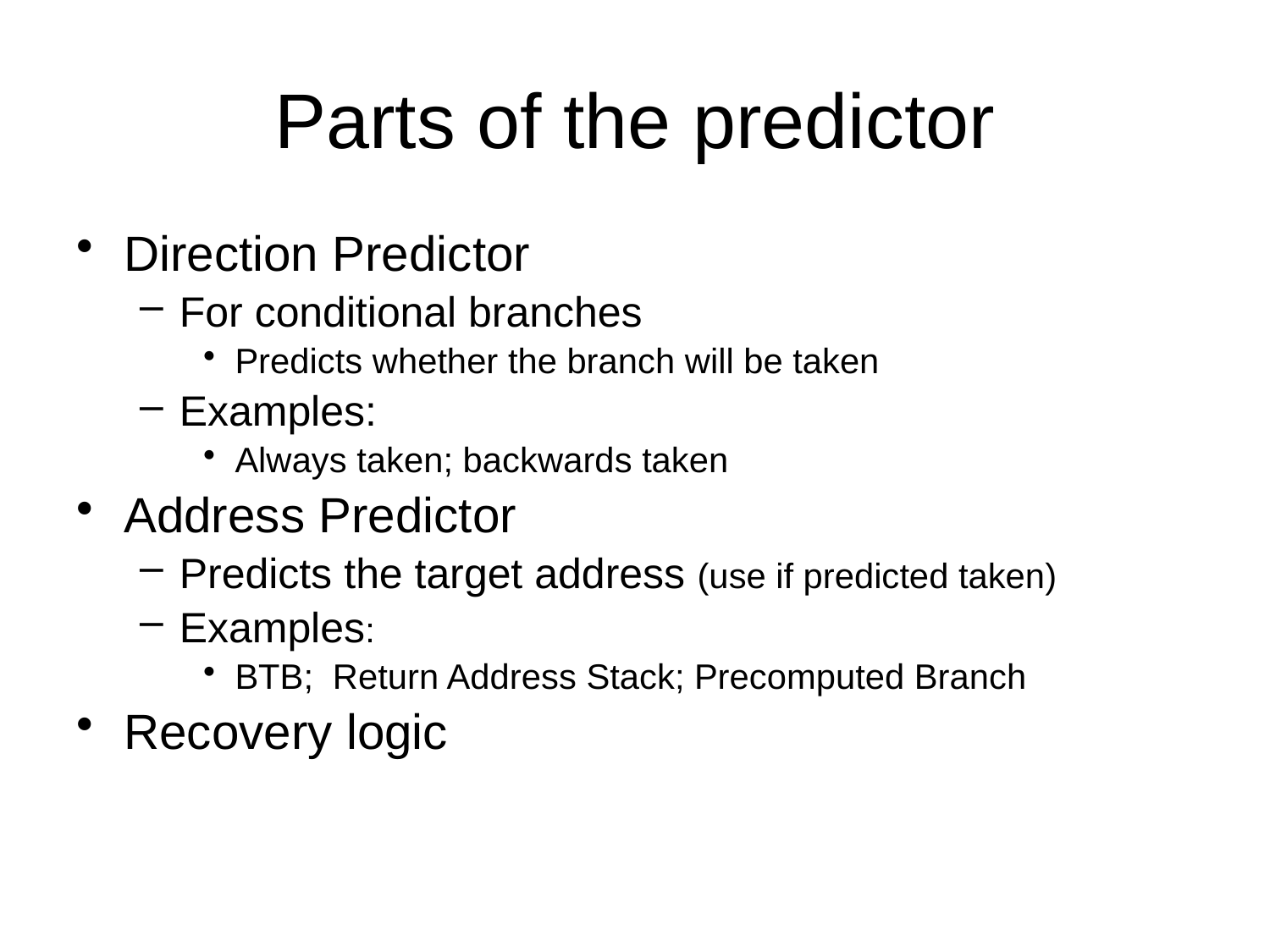

# Parts of the predictor
Direction Predictor
For conditional branches
Predicts whether the branch will be taken
Examples:
Always taken; backwards taken
Address Predictor
Predicts the target address (use if predicted taken)
Examples:
BTB;  Return Address Stack; Precomputed Branch
Recovery logic